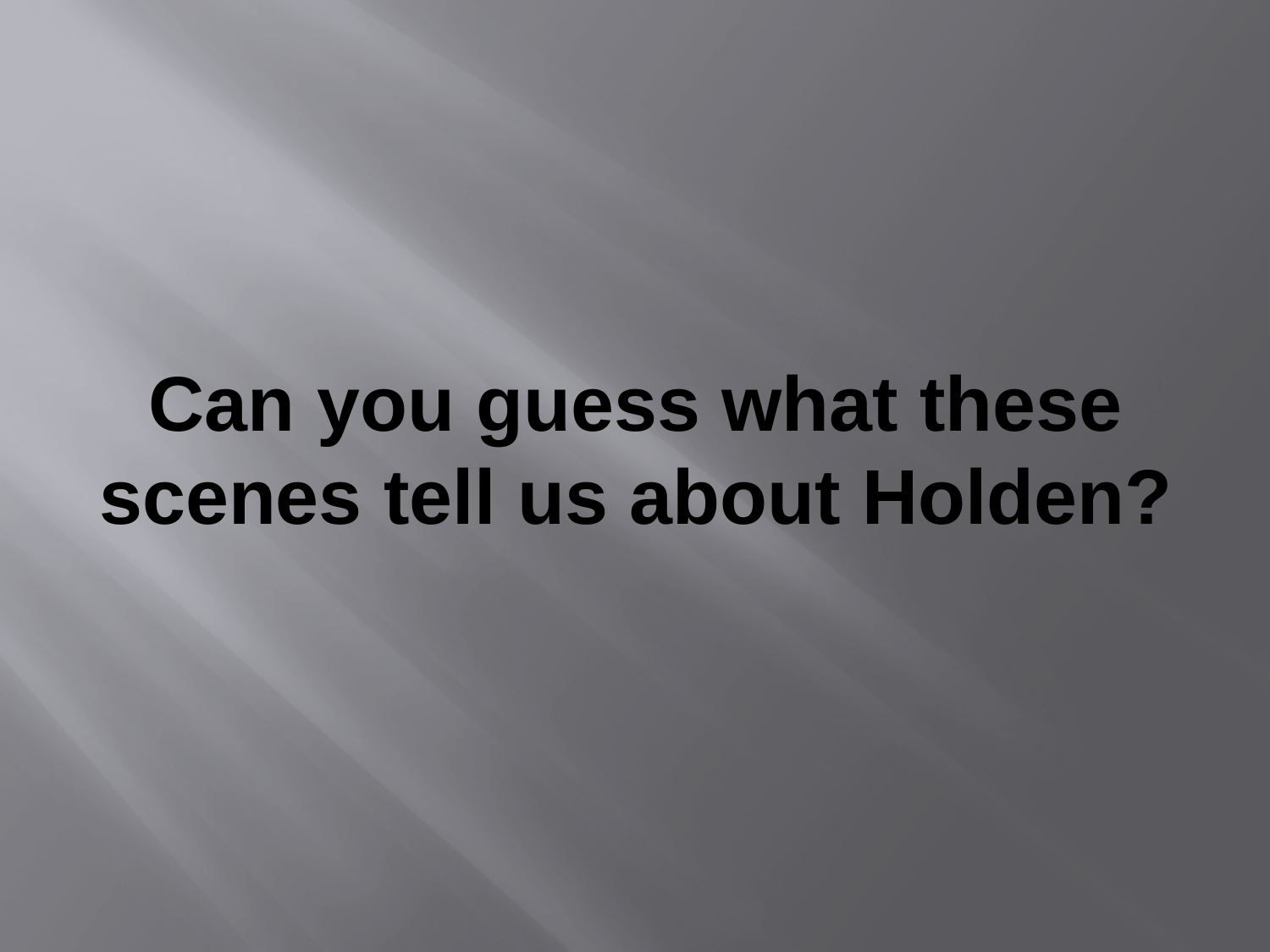

# Can you guess what these scenes tell us about Holden?